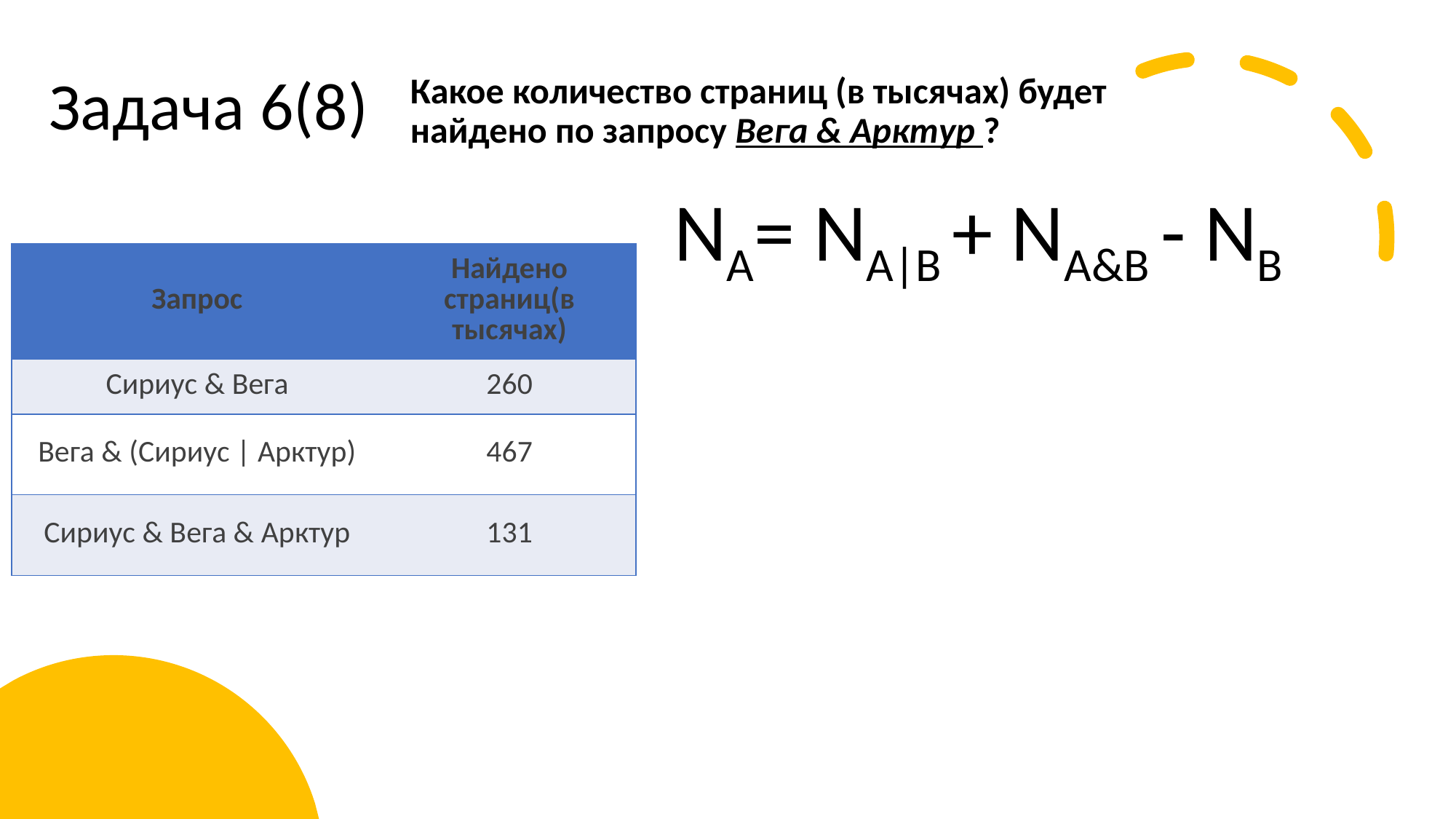

# Задача 6(8)

Какое количество страниц (в тысячах) будет найдено по запросу Вега & Арктур ?
NA= NA|B + NA&B - NB
| Запрос | Найдено страниц(в тысячах) |
| --- | --- |
| Сириус & Вега | 260 |
| Вега & (Сириус | Арктур) | 467 |
| Сириус & Вега & Арктур | 131 |